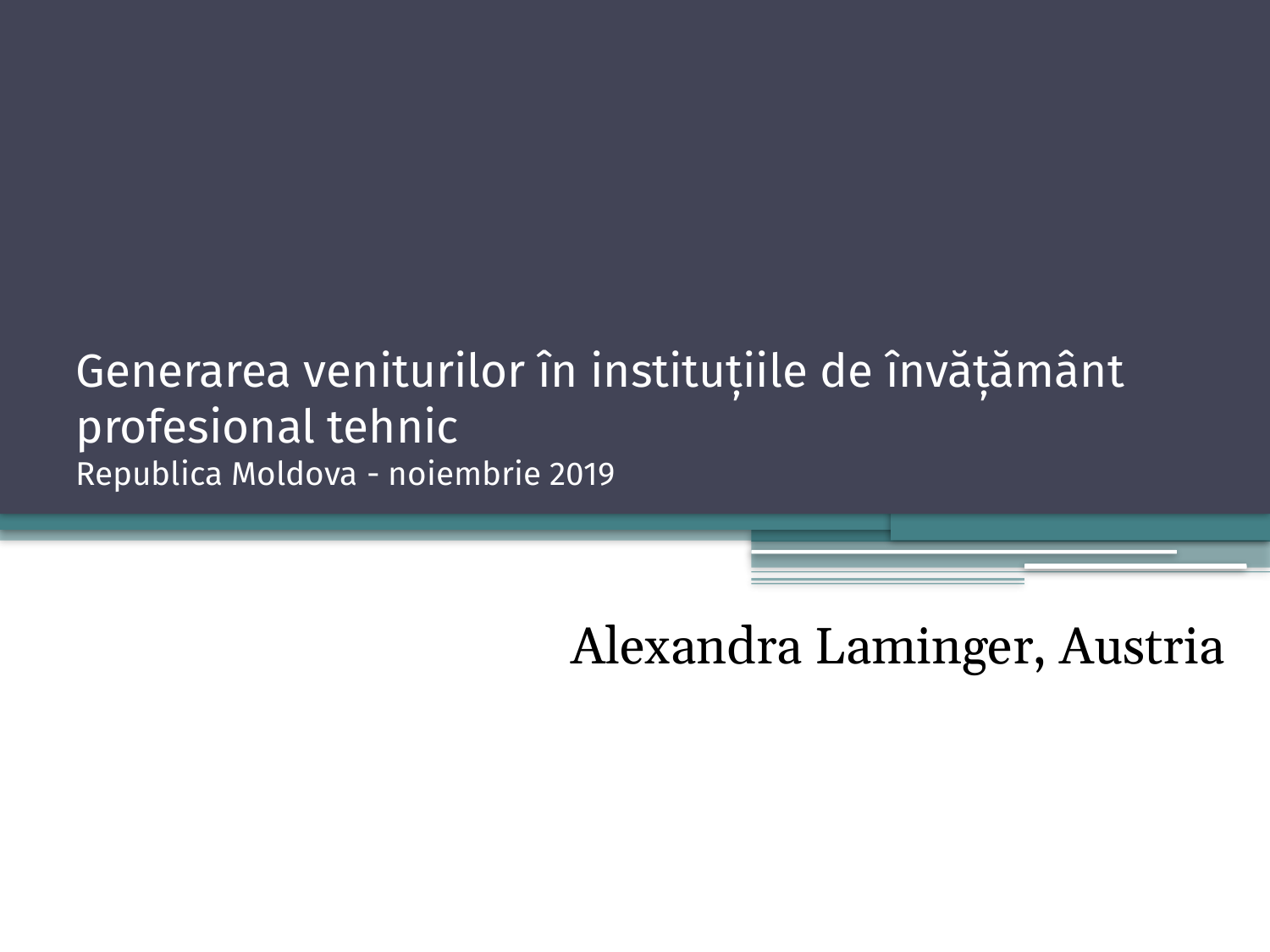

# Generarea veniturilor în instituțiile de învățământ profesional tehnic Republica Moldova - noiembrie 2019

Alexandra Laminger, Austria